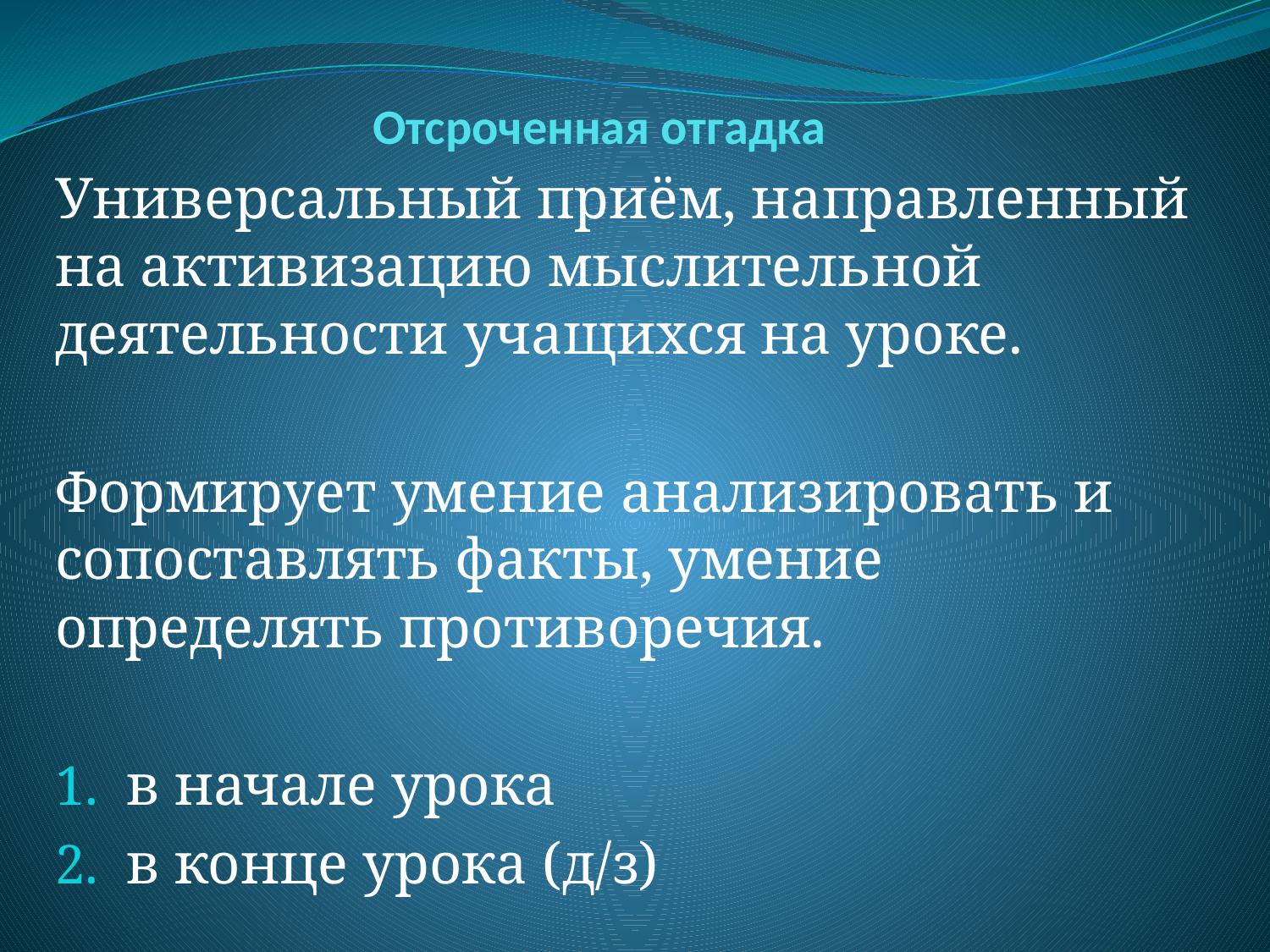

# Отсроченная отгадка
Универсальный приём, направленный на активизацию мыслительной деятельности учащихся на уроке.

Формирует умение анализировать и сопоставлять факты, умение определять противоречия.

в начале урока
в конце урока (д/з)